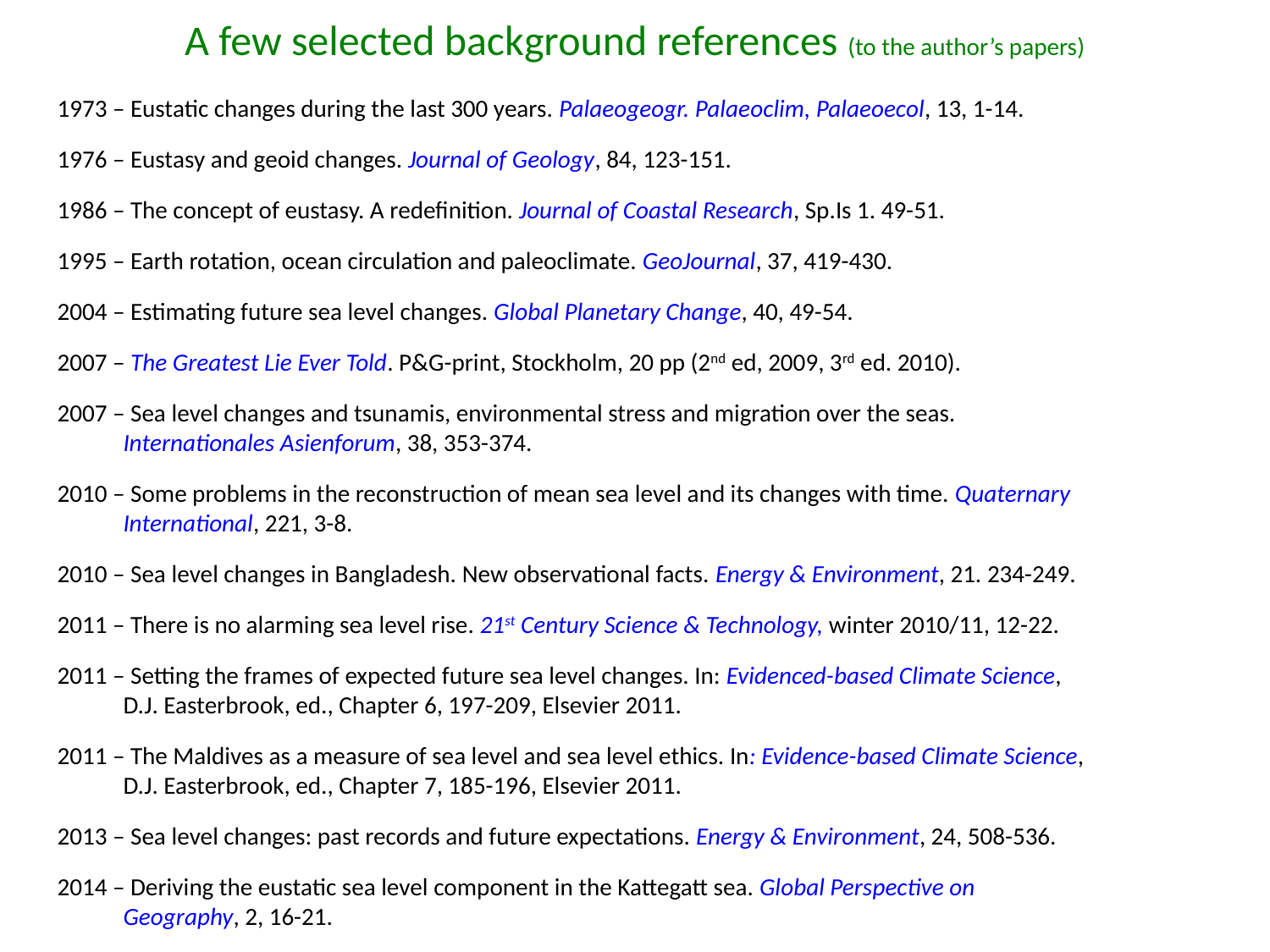

A few selected background references (to the author’s papers)
1973 – Eustatic changes during the last 300 years. Palaeogeogr. Palaeoclim, Palaeoecol, 13, 1-14.

1976 – Eustasy and geoid changes. Journal of Geology, 84, 123-151.

1986 – The concept of eustasy. A redefinition. Journal of Coastal Research, Sp.Is 1. 49-51.

1995 – Earth rotation, ocean circulation and paleoclimate. GeoJournal, 37, 419-430.

2004 – Estimating future sea level changes. Global Planetary Change, 40, 49-54.

2007 – The Greatest Lie Ever Told. P&G-print, Stockholm, 20 pp (2nd ed, 2009, 3rd ed. 2010).

2007 – Sea level changes and tsunamis, environmental stress and migration over the seas.
            Internationales Asienforum, 38, 353-374.

2010 – Some problems in the reconstruction of mean sea level and its changes with time. Quaternary
            International, 221, 3-8.

2010 – Sea level changes in Bangladesh. New observational facts. Energy & Environment, 21. 234-249.

2011 – There is no alarming sea level rise. 21st Century Science & Technology, winter 2010/11, 12-22.

2011 – Setting the frames of expected future sea level changes. In: Evidenced-based Climate Science,
            D.J. Easterbrook, ed., Chapter 6, 197-209, Elsevier 2011.

2011 – The Maldives as a measure of sea level and sea level ethics. In: Evidence-based Climate Science,
            D.J. Easterbrook, ed., Chapter 7, 185-196, Elsevier 2011.

2013 – Sea level changes: past records and future expectations. Energy & Environment, 24, 508-536.

2014 – Deriving the eustatic sea level component in the Kattegatt sea. Global Perspective on
            Geography, 2, 16-21.